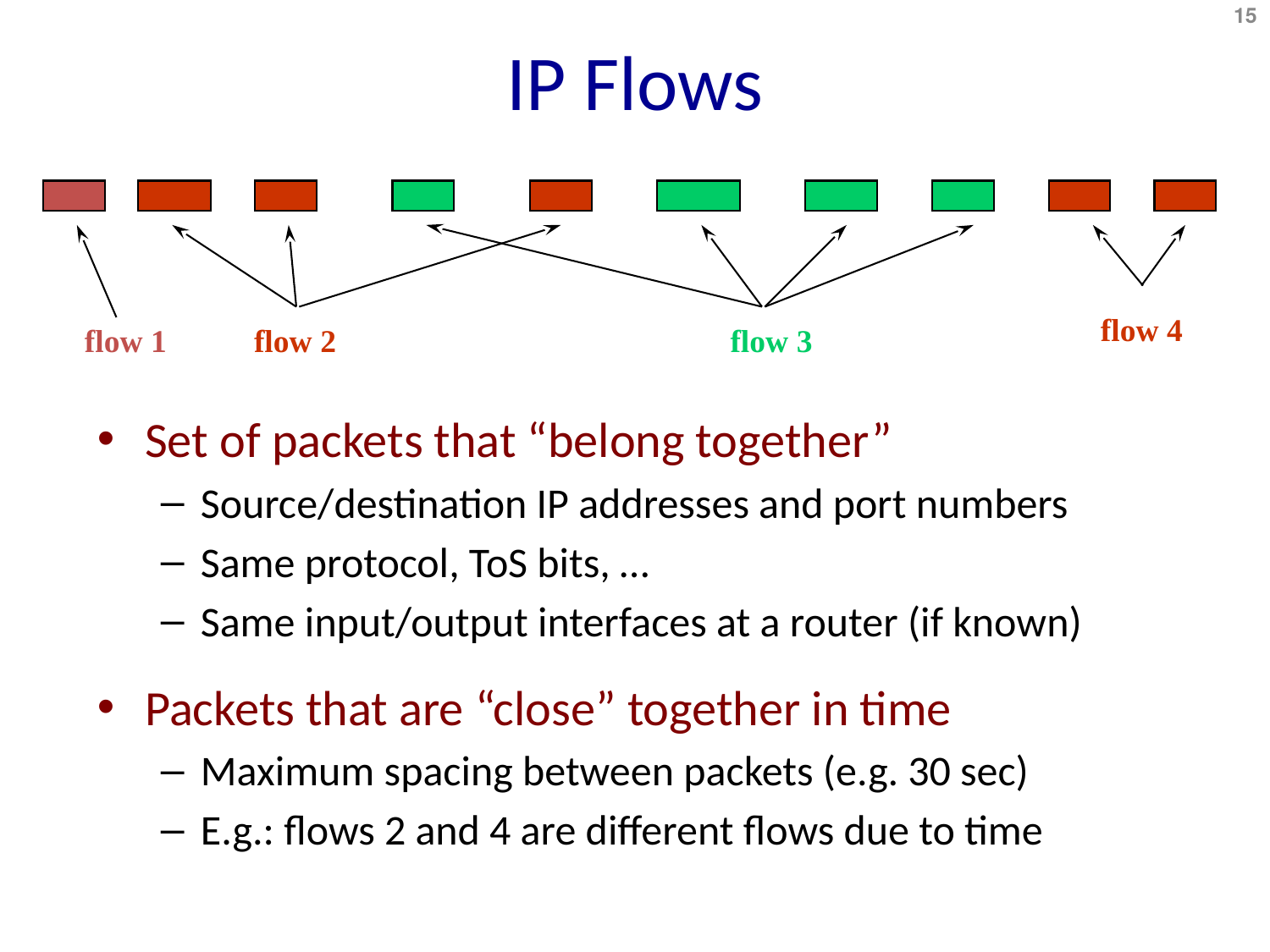

# IP Flows
15

flow 4
flow 1
flow 2
flow 3
Set of packets that “belong together”
Source/destination IP addresses and port numbers
Same protocol, ToS bits, …
Same input/output interfaces at a router (if known)
Packets that are “close” together in time
Maximum spacing between packets (e.g. 30 sec)
E.g.: flows 2 and 4 are different flows due to time